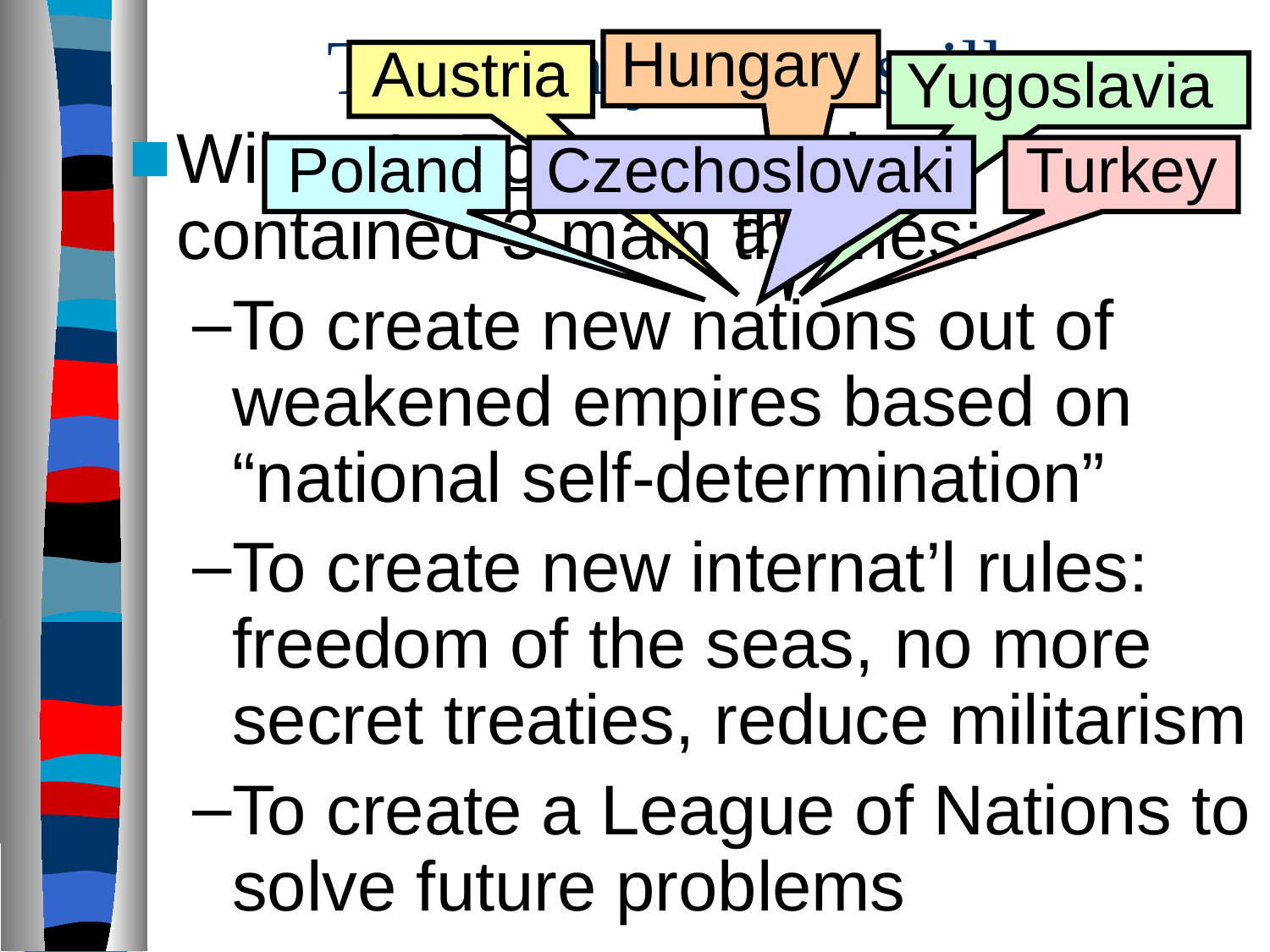

# The Treaty of Versailles
Hungary
Austria
Yugoslavia
Wilson’s Fourteen Points contained 3 main themes:
To create new nations out of weakened empires based on “national self-determination”
To create new internat’l rules: freedom of the seas, no more secret treaties, reduce militarism
To create a League of Nations to solve future problems
Poland
Czechoslovakia
Turkey